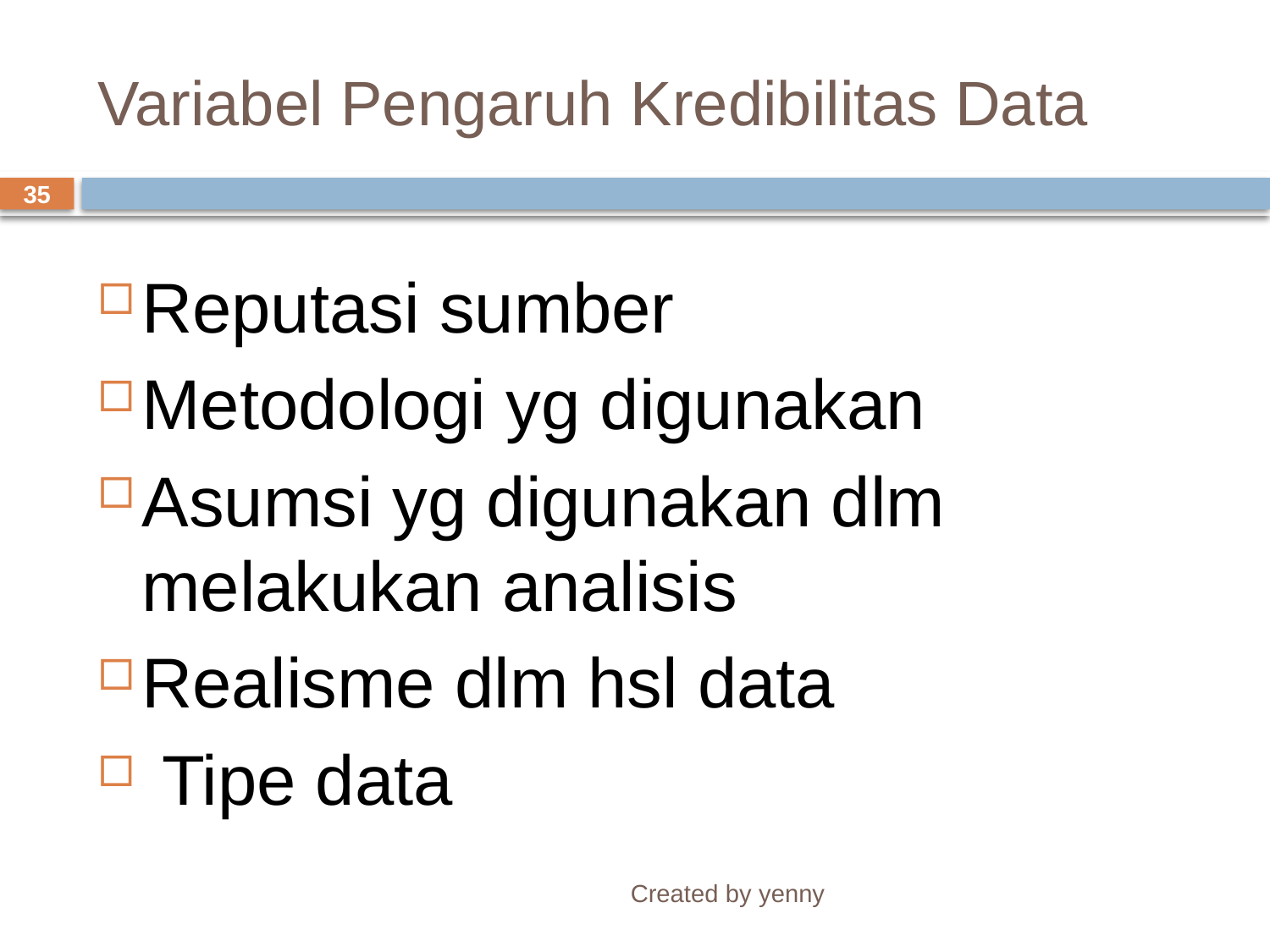

# Variabel Pengaruh Kredibilitas Data
35
Reputasi sumber
Metodologi yg digunakan
Asumsi yg digunakan dlm melakukan analisis
Realisme dlm hsl data
 Tipe data
Created by yenny